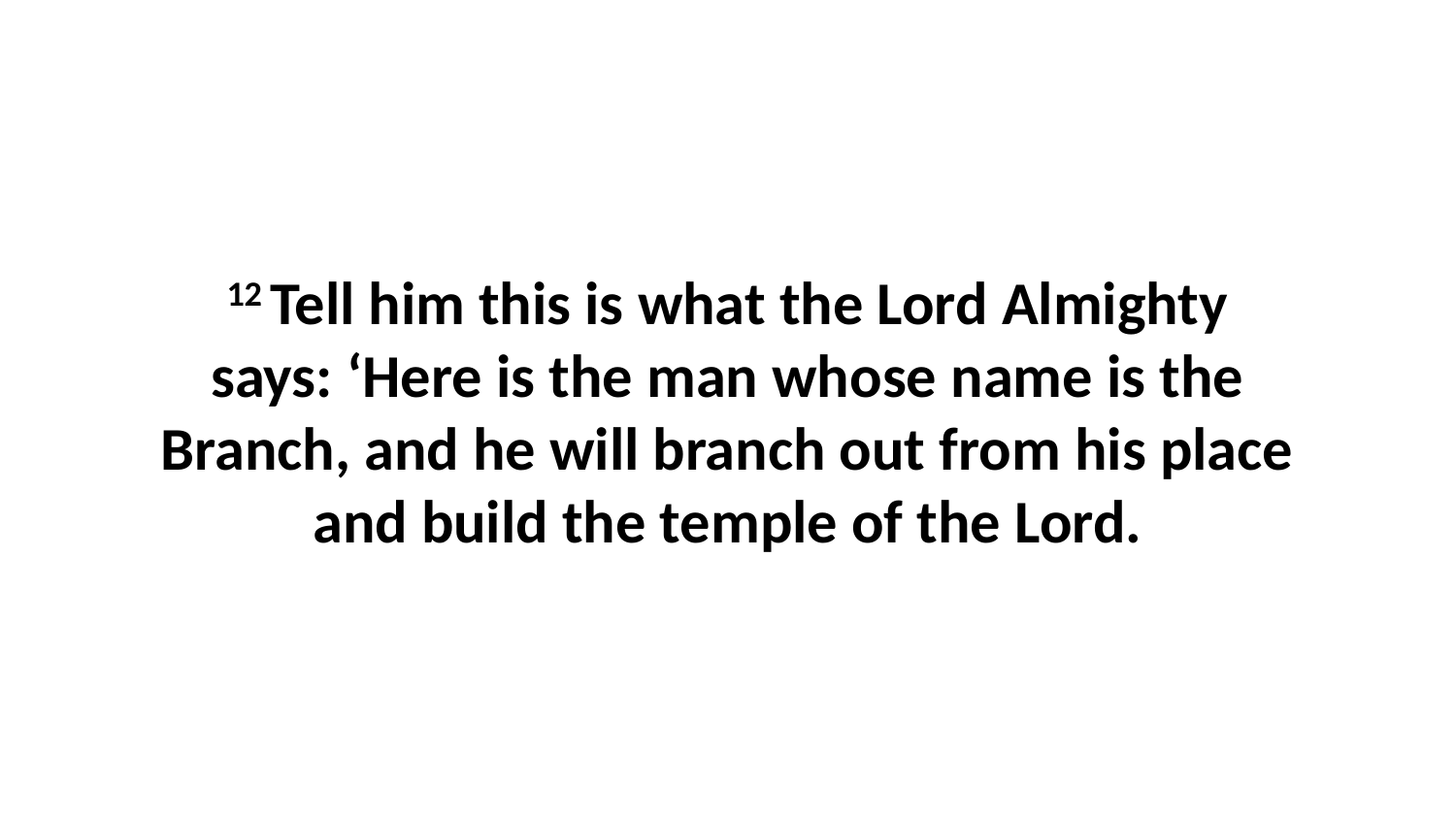

12 Tell him this is what the Lord Almighty says: ‘Here is the man whose name is the Branch, and he will branch out from his place and build the temple of the Lord.